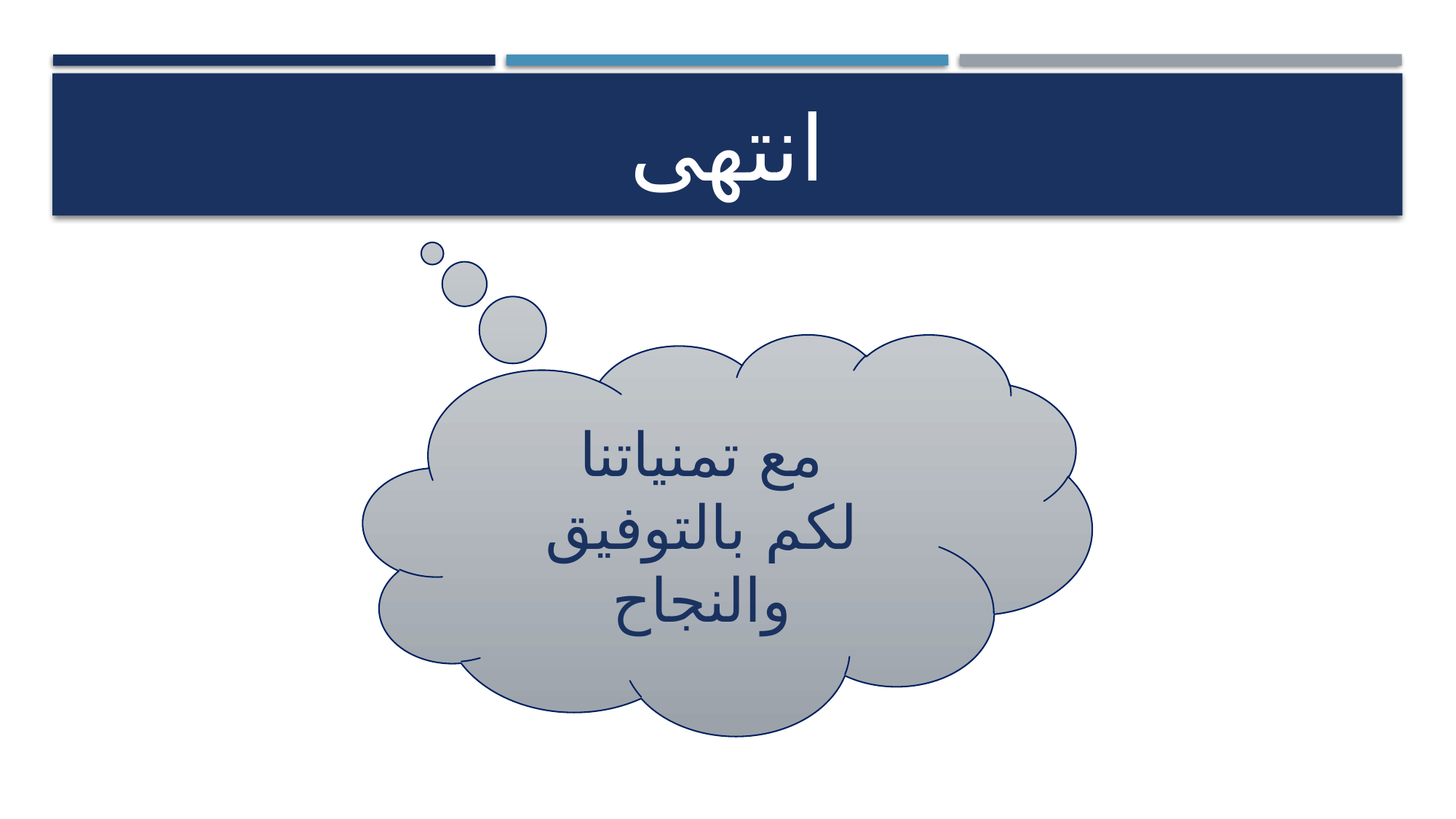

# انتهى
مع تمنياتنا
لكم بالتوفيق والنجاح